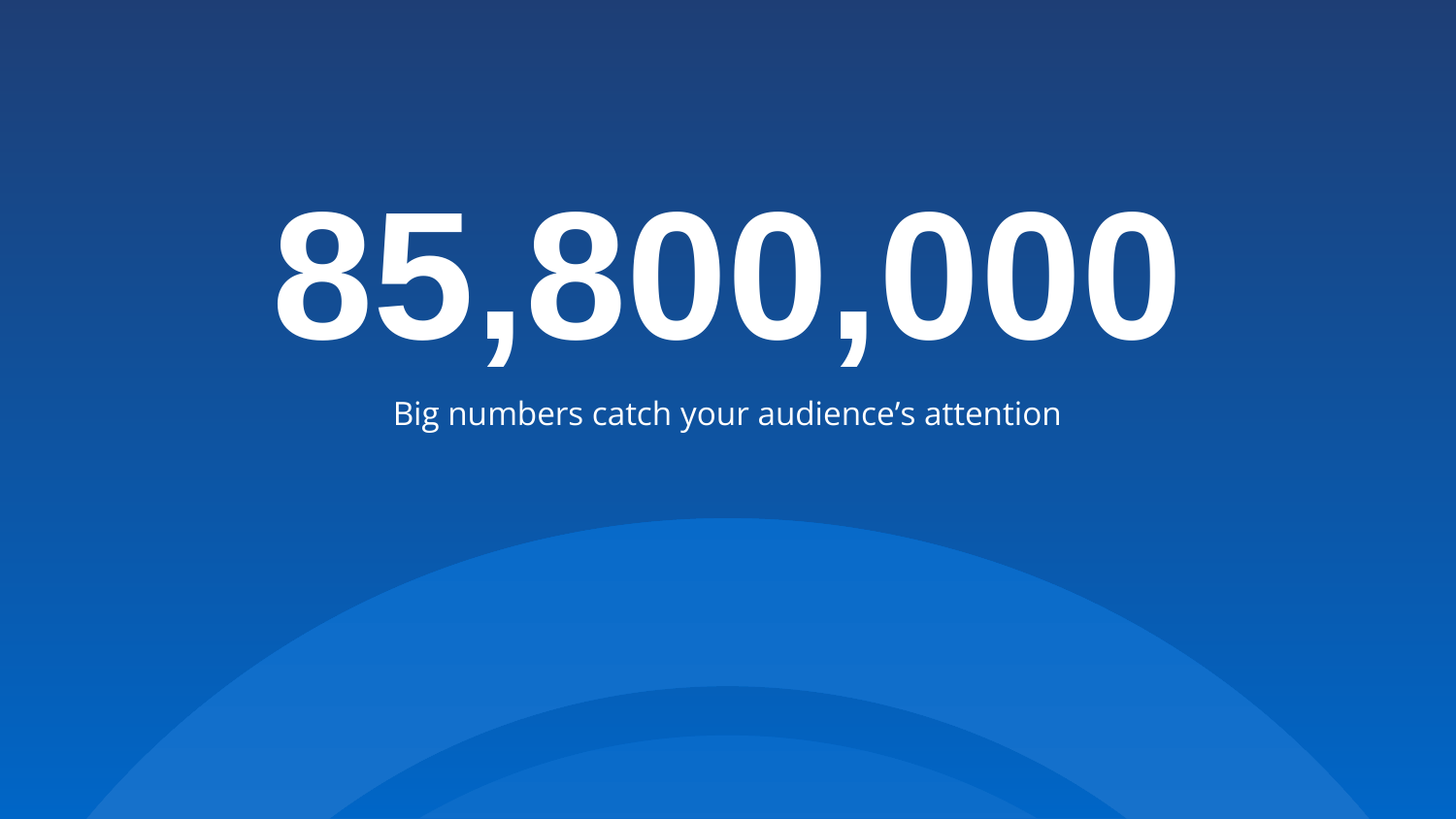

# 85,800,000
Big numbers catch your audience’s attention